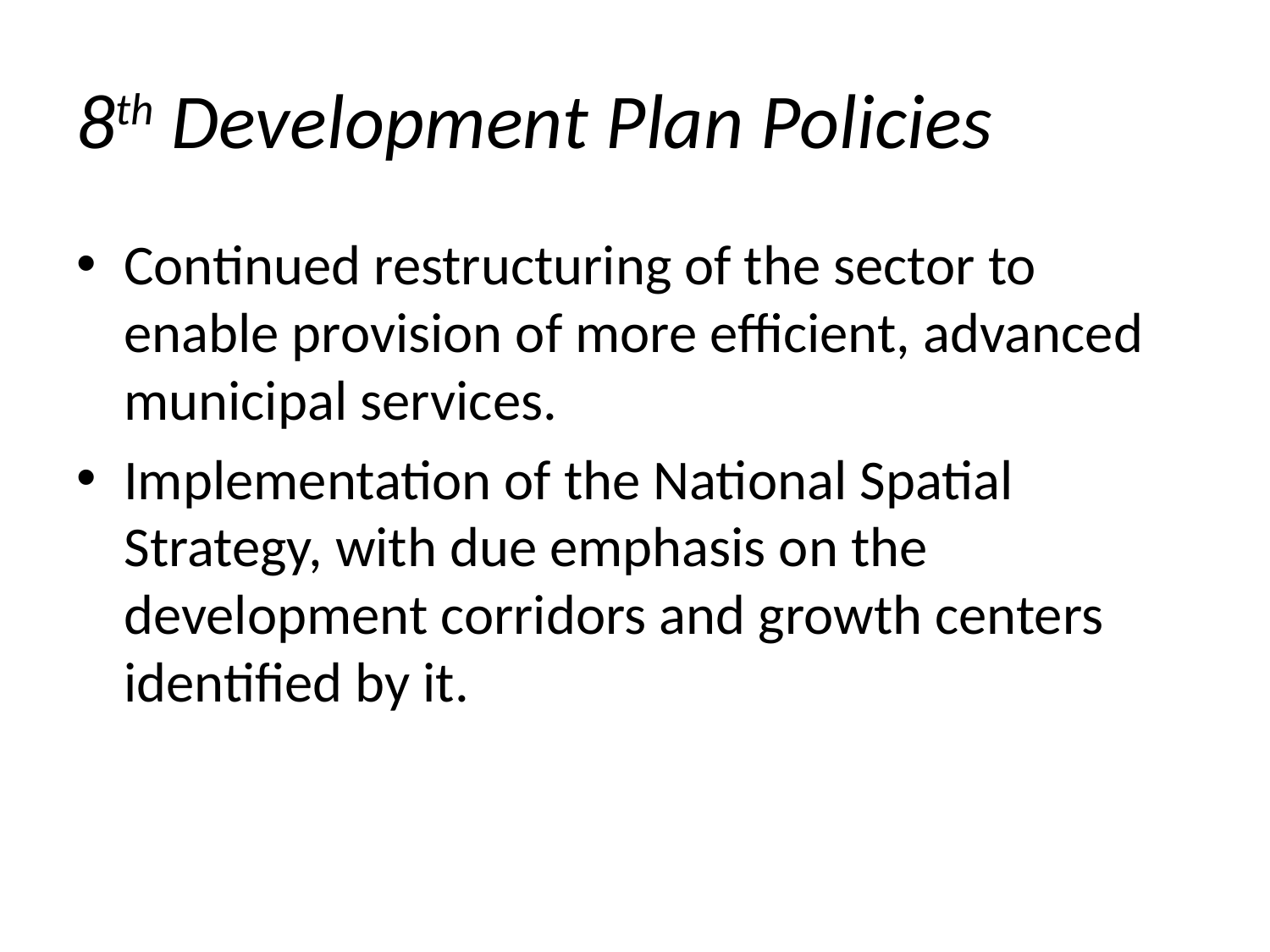

# 8th Development Plan Policies
Continued restructuring of the sector to enable provision of more efficient, advanced municipal services.
Implementation of the National Spatial Strategy, with due emphasis on the development corridors and growth centers identified by it.